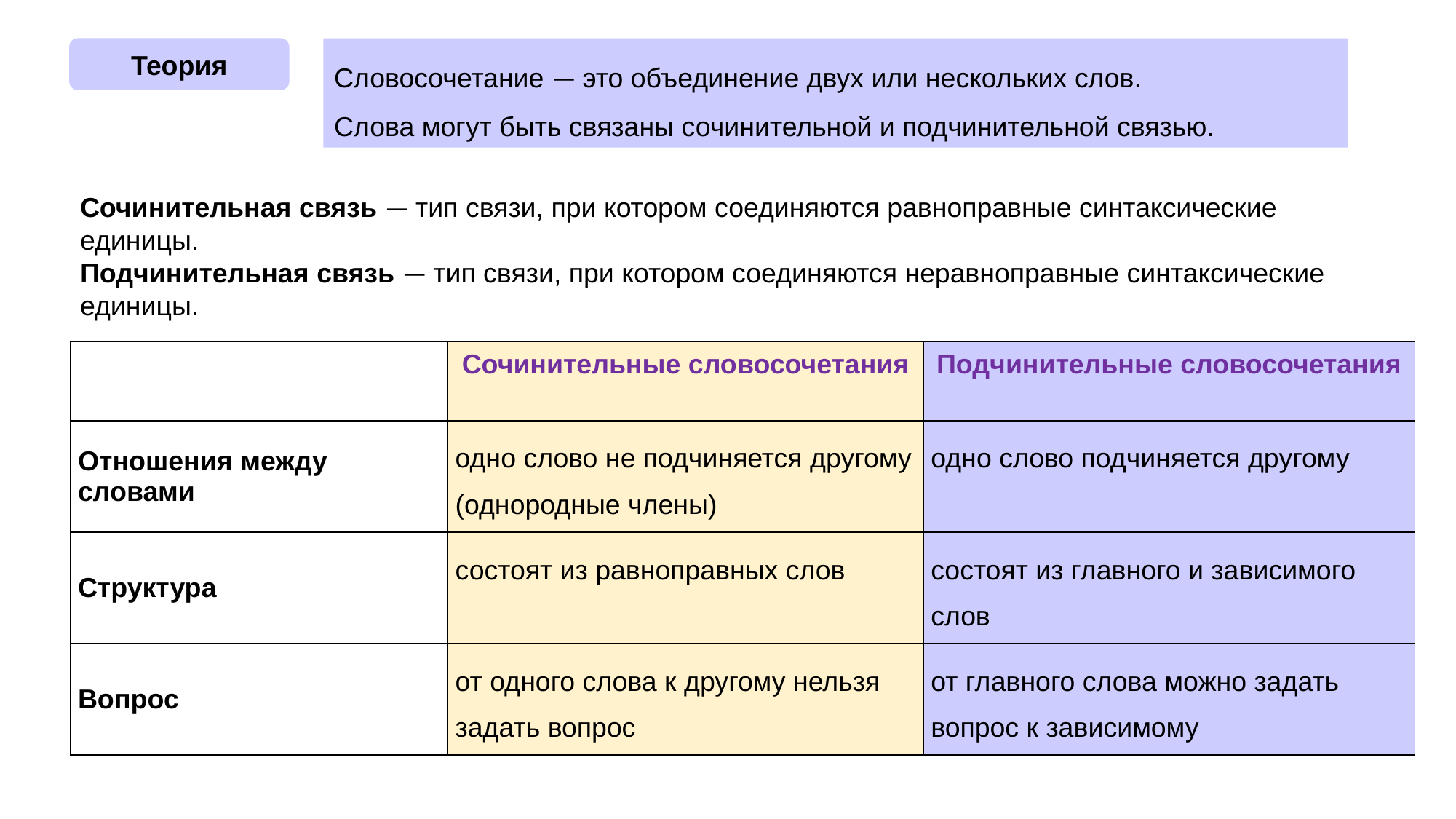

Теория
Словосочетание — это объединение двух или нескольких слов.
Слова могут быть связаны сочинительной и подчинительной связью.
Сочинительная связь — тип связи, при котором соединяются равноправные синтаксические единицы.
Подчинительная связь — тип связи, при котором соединяются неравноправные синтаксические единицы.
|  | Сочинительные словосочетания | Подчинительные словосочетания |
| --- | --- | --- |
| Отношения между словами | одно слово не подчиняется другому (однородные члены) | одно слово подчиняется другому |
| Структура | состоят из равноправных слов | состоят из главного и зависимого слов |
| Вопрос | от одного слова к другому нельзя задать вопрос | от главного слова можно задать вопрос к зависимому |